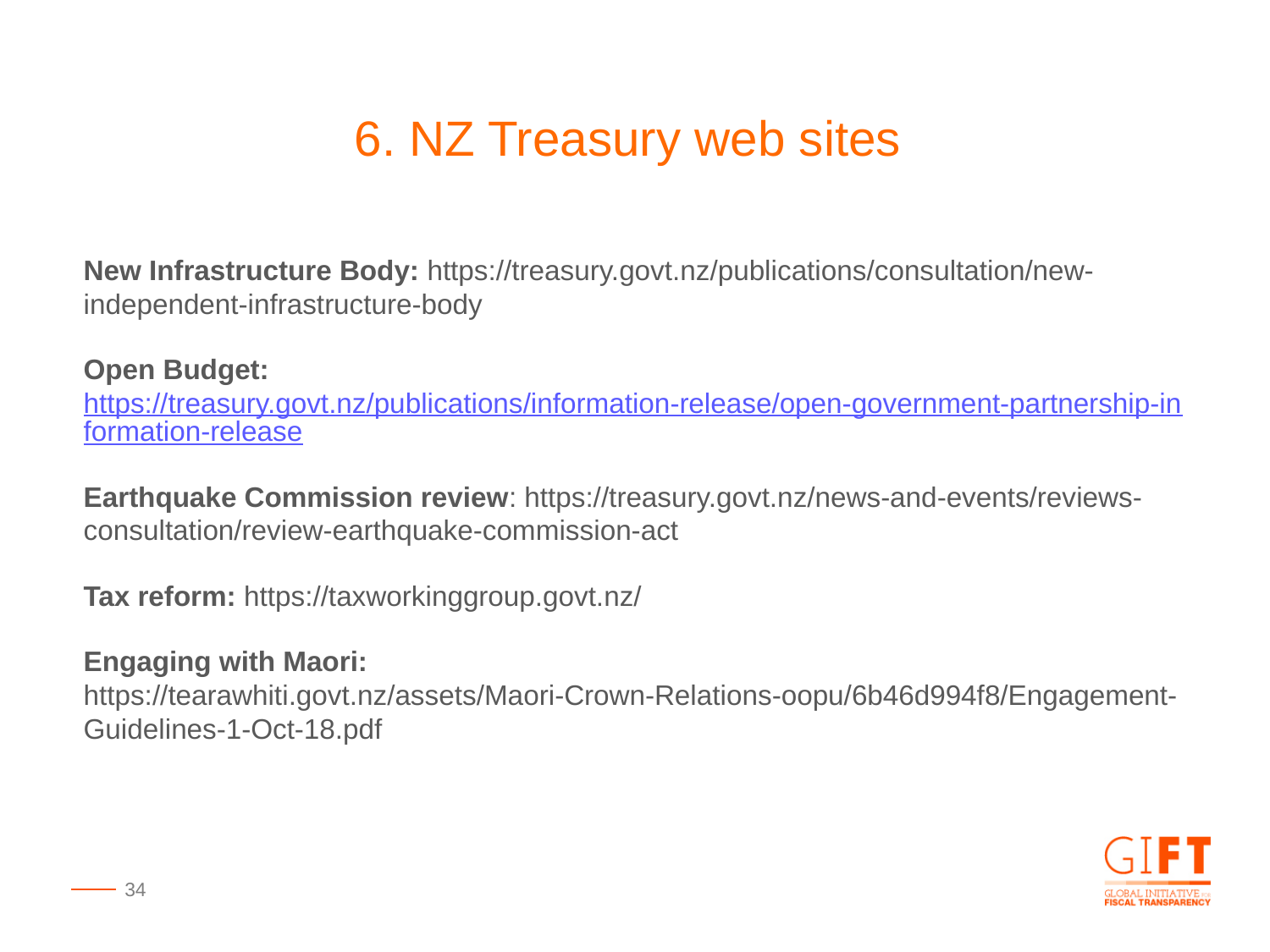

6. NZ Treasury web sites
New Infrastructure Body: https://treasury.govt.nz/publications/consultation/new-independent-infrastructure-body
Open Budget: https://treasury.govt.nz/publications/information-release/open-government-partnership-information-release
Earthquake Commission review: https://treasury.govt.nz/news-and-events/reviews-consultation/review-earthquake-commission-act
Tax reform: https://taxworkinggroup.govt.nz/
Engaging with Maori: https://tearawhiti.govt.nz/assets/Maori-Crown-Relations-oopu/6b46d994f8/Engagement-Guidelines-1-Oct-18.pdf
34